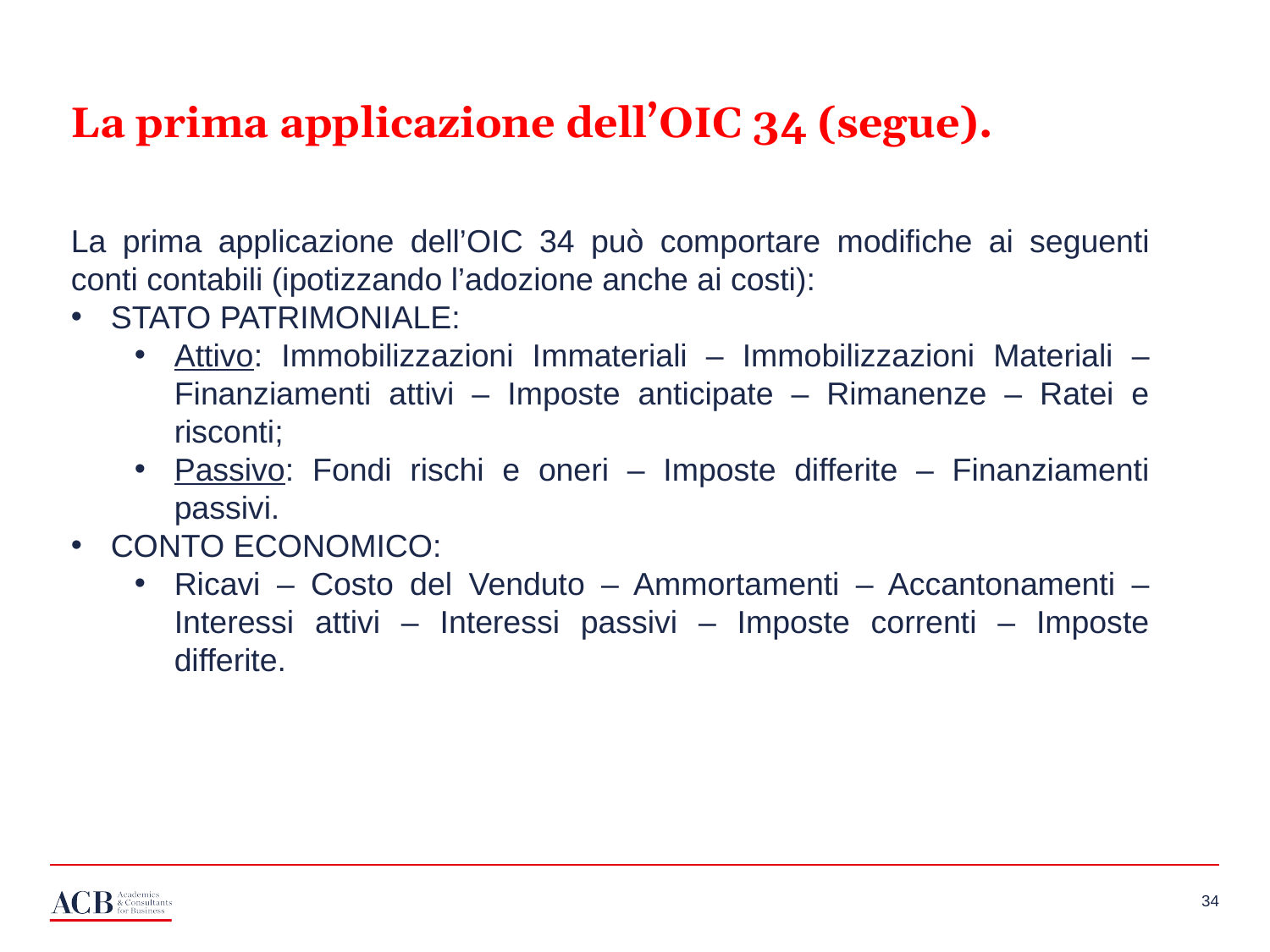

La prima applicazione dell’OIC 34 (segue).
La prima applicazione dell’OIC 34 può comportare modifiche ai seguenti conti contabili (ipotizzando l’adozione anche ai costi):
STATO PATRIMONIALE:
Attivo: Immobilizzazioni Immateriali – Immobilizzazioni Materiali – Finanziamenti attivi – Imposte anticipate – Rimanenze – Ratei e risconti;
Passivo: Fondi rischi e oneri – Imposte differite – Finanziamenti passivi.
CONTO ECONOMICO:
Ricavi – Costo del Venduto – Ammortamenti – Accantonamenti – Interessi attivi – Interessi passivi – Imposte correnti – Imposte differite.